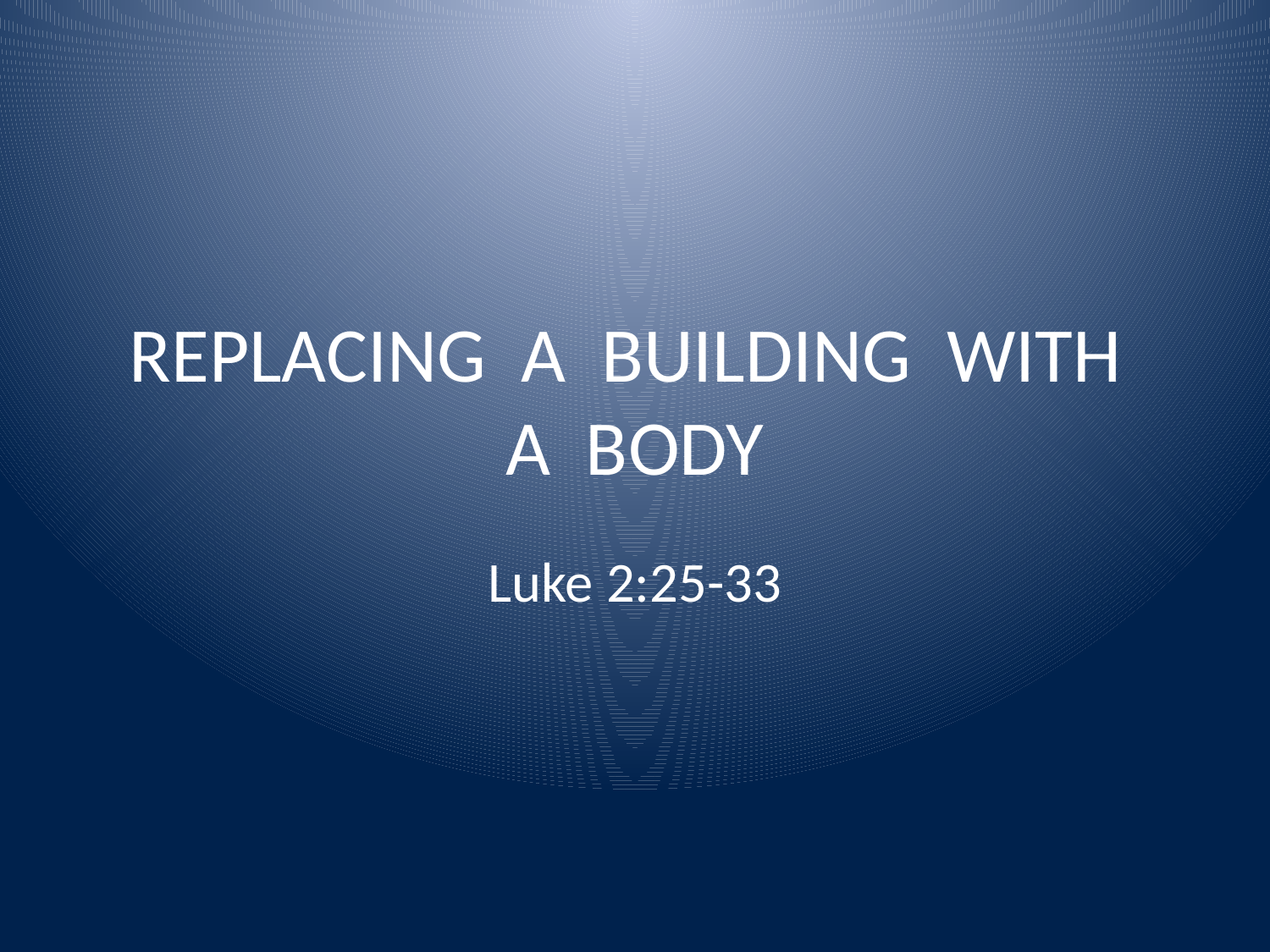

# REPLACING  A  BUILDING  WITH  A  BODY
Luke 2:25-33